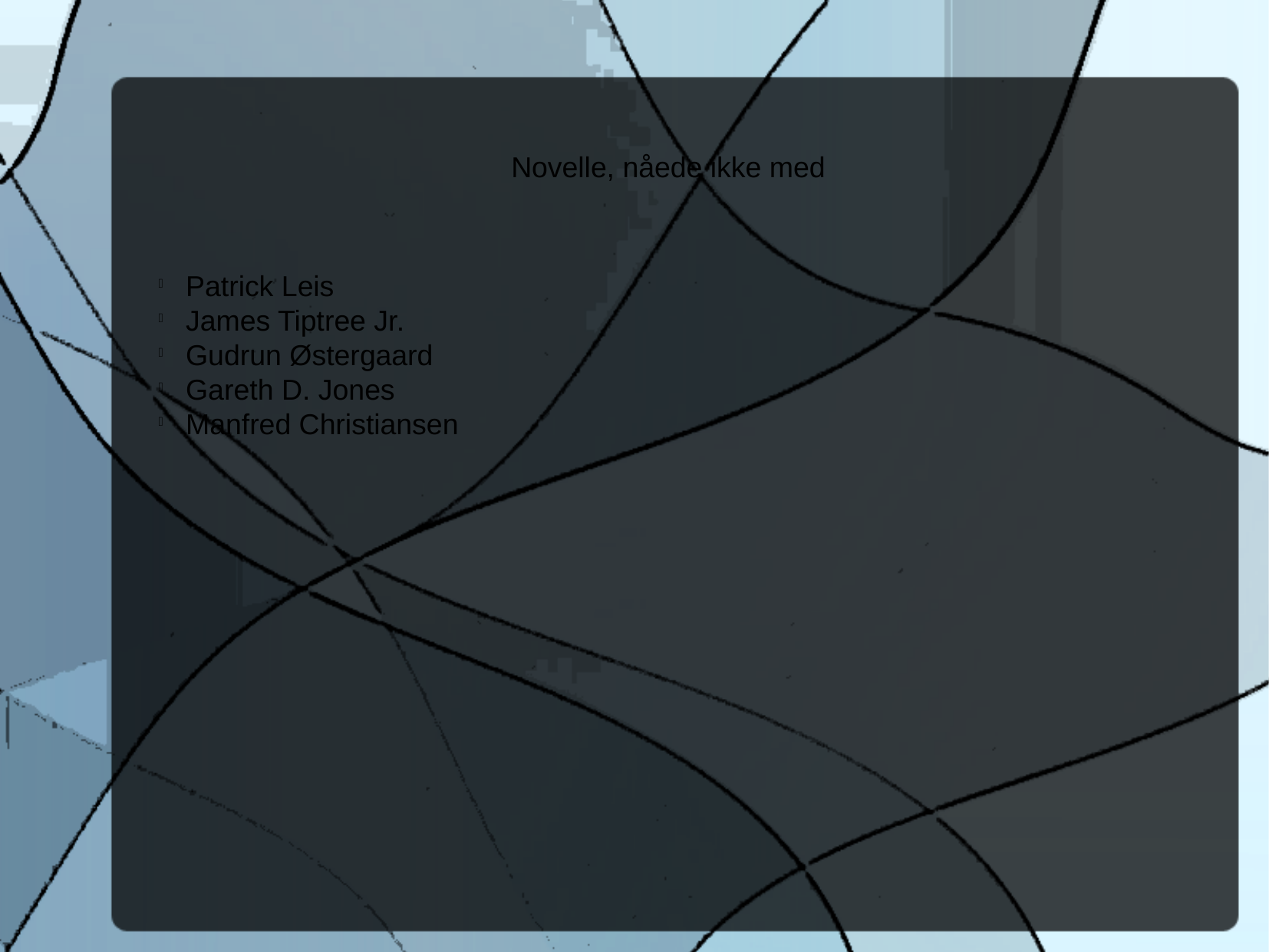

Novelle, nåede ikke med
Patrick Leis
James Tiptree Jr.
Gudrun Østergaard
Gareth D. Jones
Manfred Christiansen